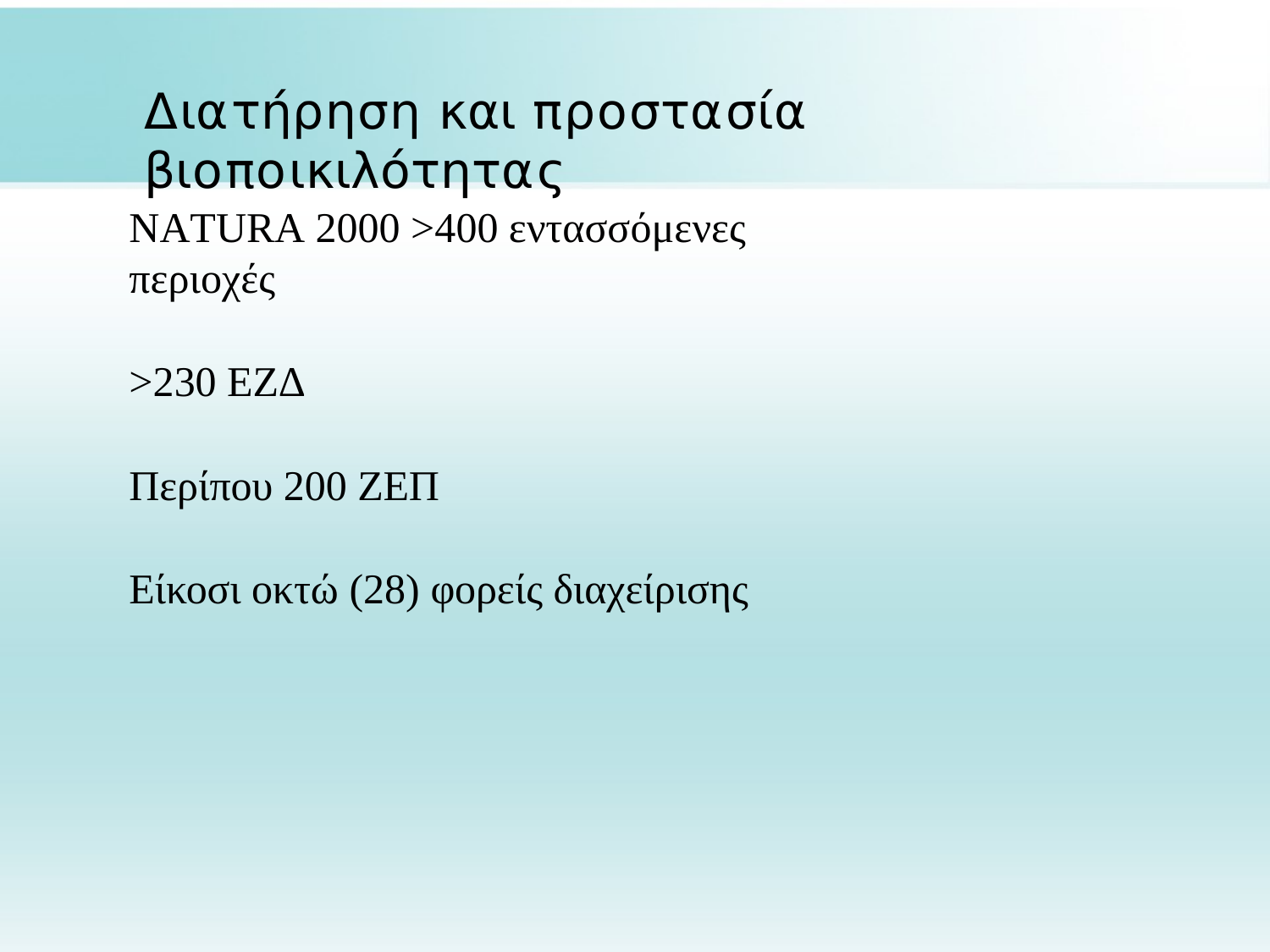

# Διατήρηση και προστασία βιοποικιλότητας
NATURA 2000 >400 εντασσόμενες περιοχές

>230 ΕΖΔ

Περίπου 200 ΖΕΠ

Είκοσι οκτώ (28) φορείς διαχείρισης